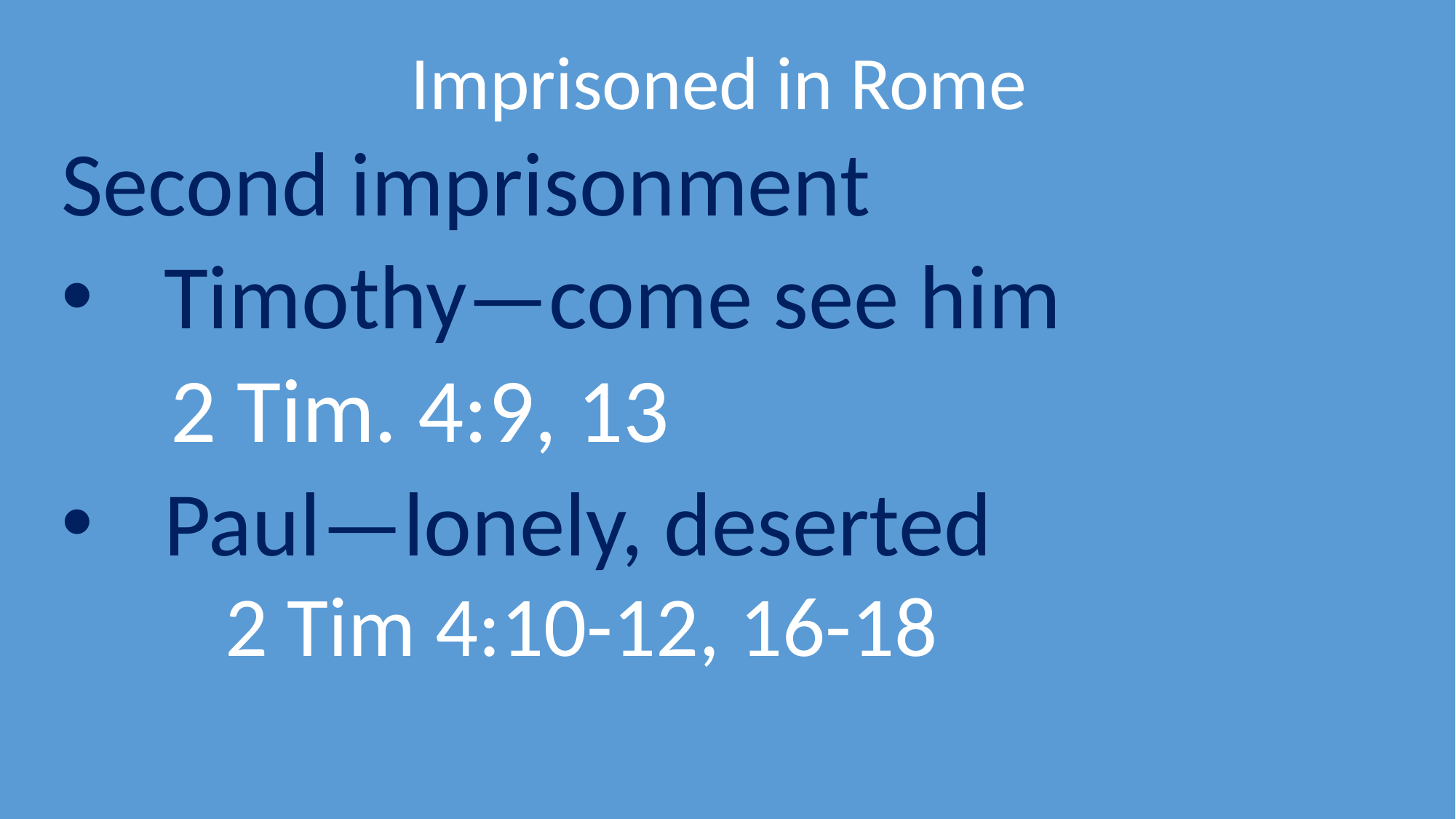

# Imprisoned in Rome
Second imprisonment
Timothy—come see him
	2 Tim. 4:9, 13
Paul—lonely, deserted
	2 Tim 4:10-12, 16-18